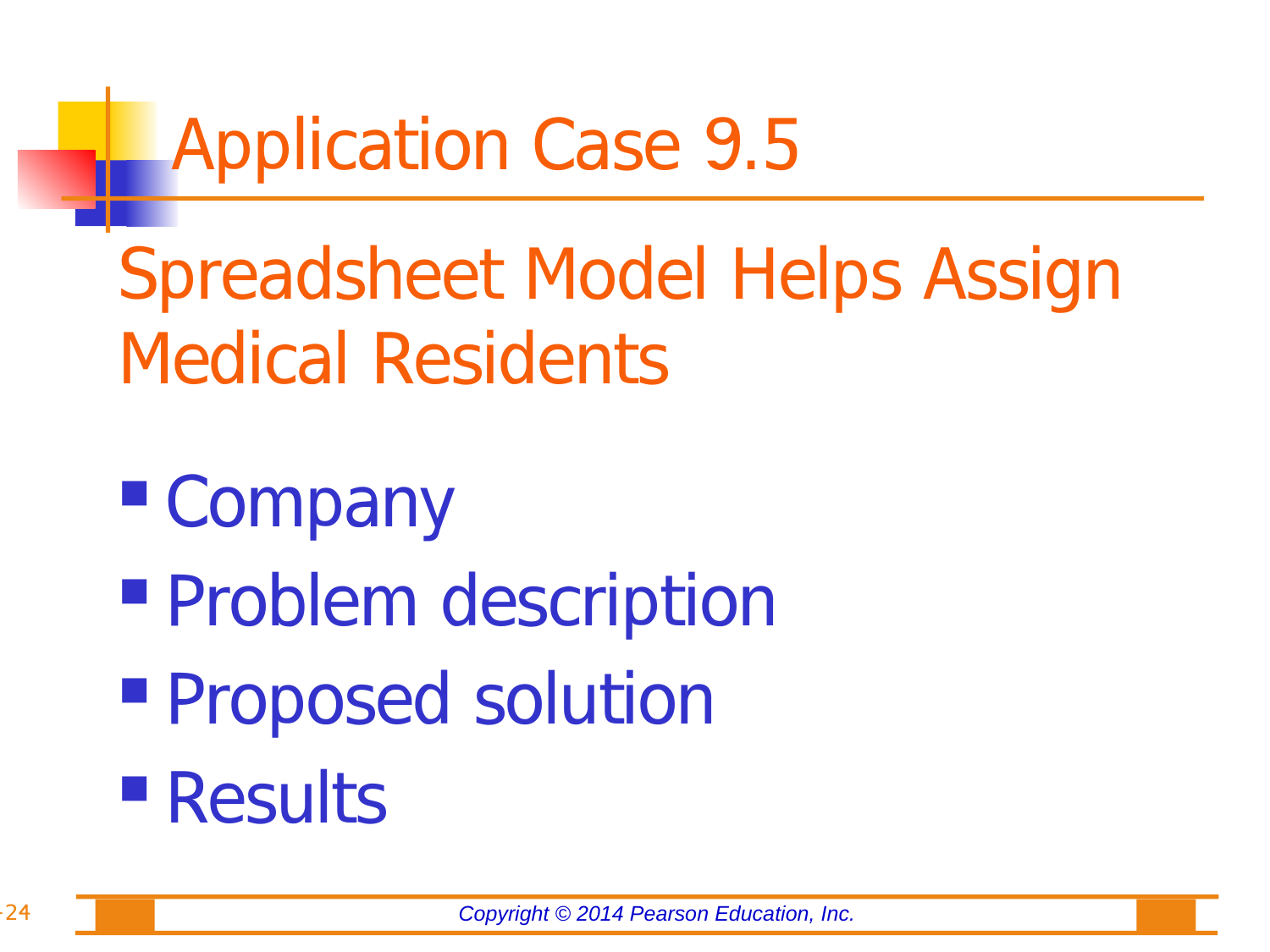

# Application Case 9.5
Spreadsheet Model Helps Assign Medical Residents

Company
Problem description
Proposed solution
Results